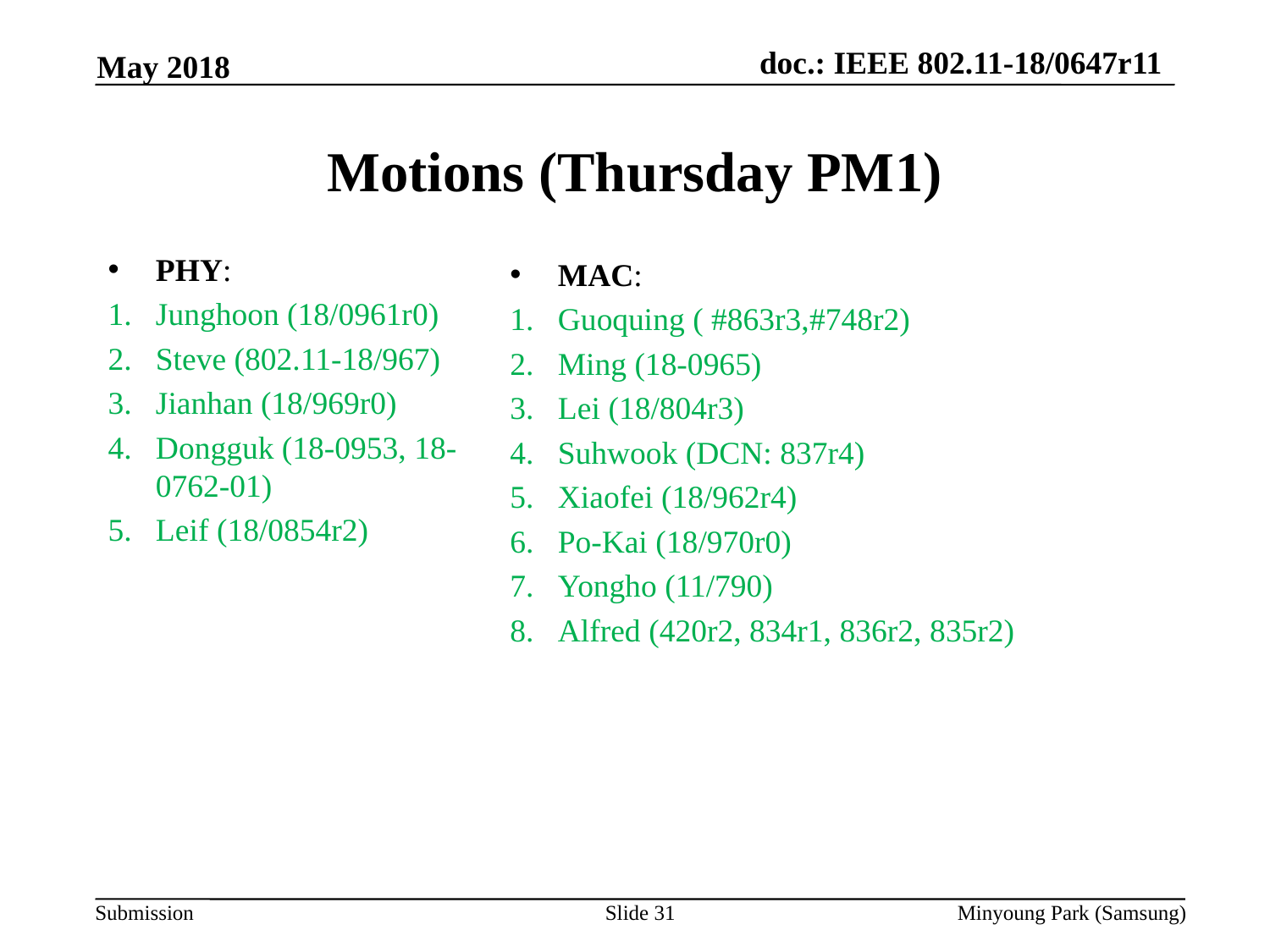

May 2018
# Motions (Thursday PM1)
PHY:
Junghoon (18/0961r0)
Steve (802.11-18/967)
Jianhan (18/969r0)
Dongguk (18-0953, 18-0762-01)
Leif (18/0854r2)
MAC:
Guoquing ( #863r3,#748r2)
Ming (18-0965)
Lei (18/804r3)
Suhwook (DCN: 837r4)
Xiaofei (18/962r4)
Po-Kai (18/970r0)
Yongho (11/790)
Alfred (420r2, 834r1, 836r2, 835r2)

Slide 31
Minyoung Park (Samsung)